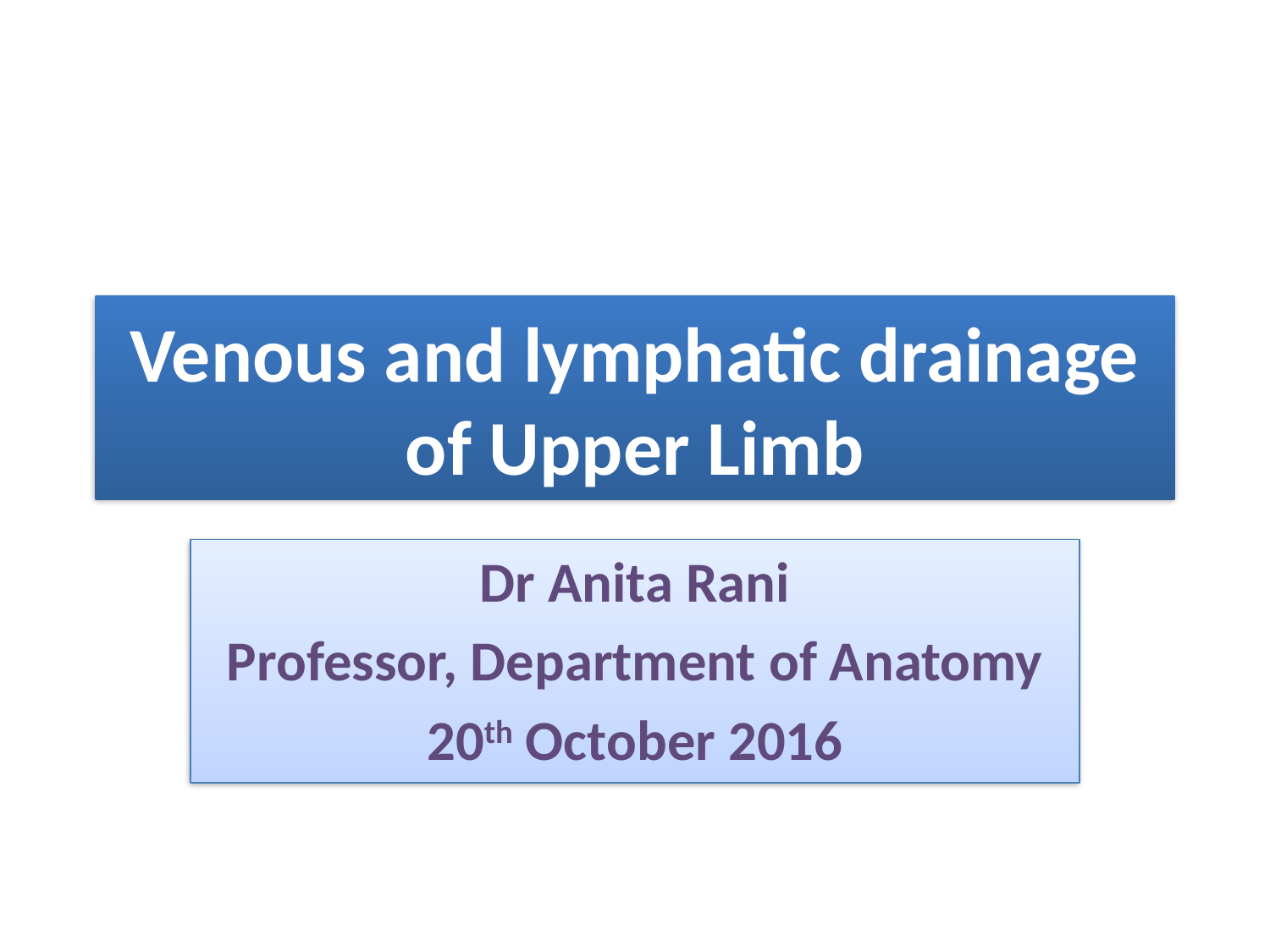

# Venous and lymphatic drainage of Upper Limb
Dr Anita Rani
Professor, Department of Anatomy
20th October 2016